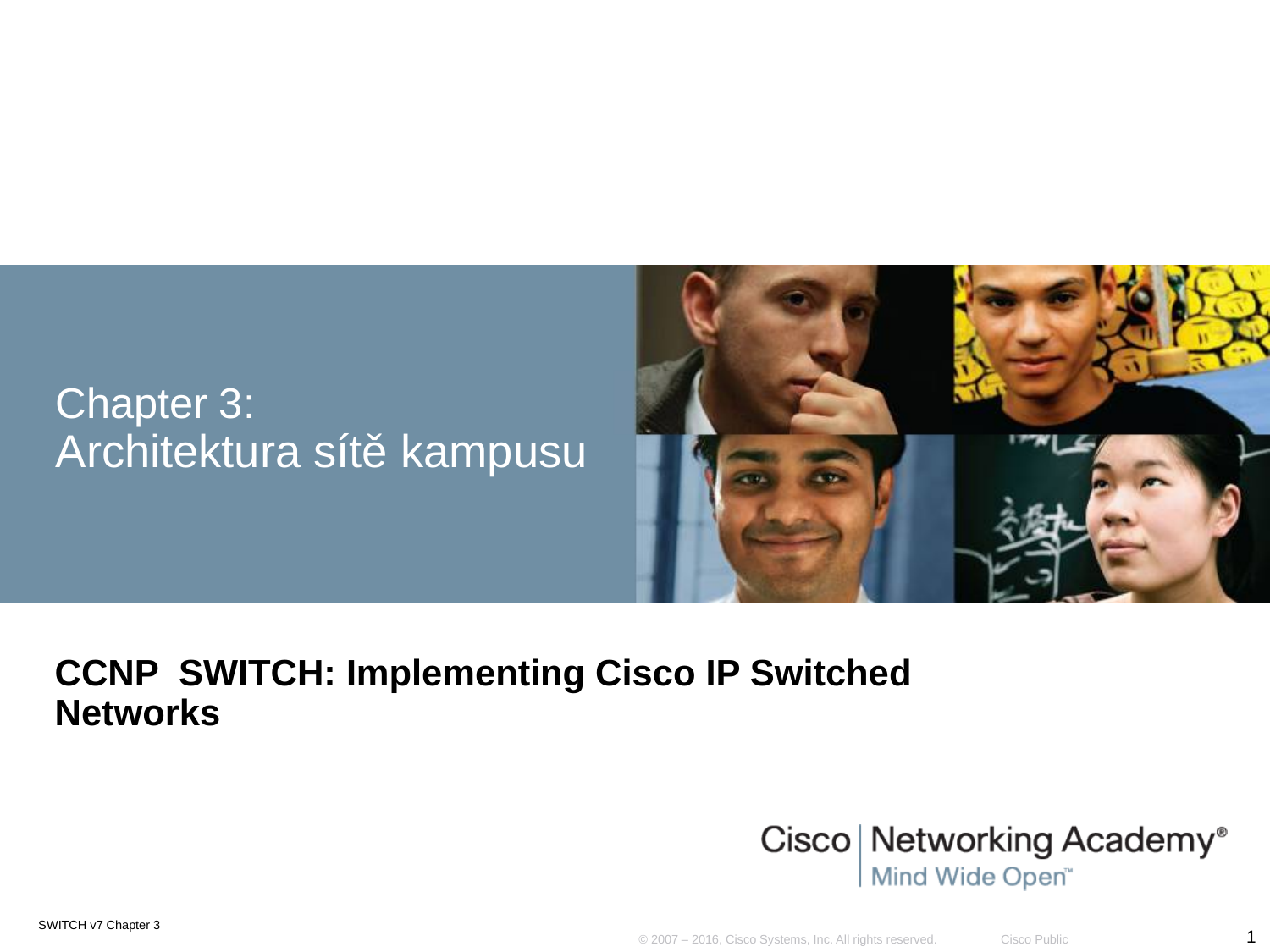

# Chapter 3: Architektura sítě kampusu
CCNP  SWITCH: Implementing Cisco IP Switched Networks